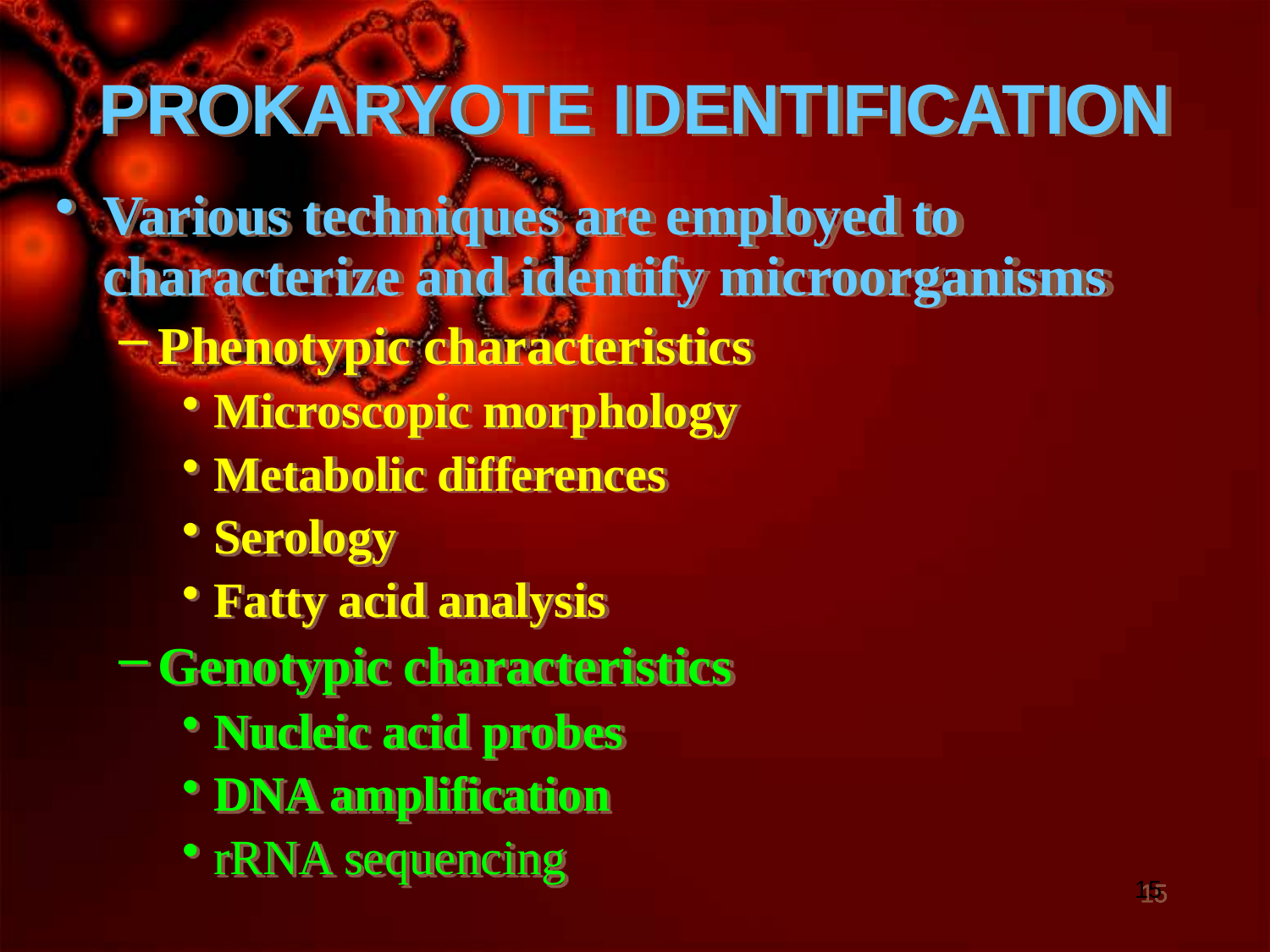

# PROKARYOTE IDENTIFICATION
Various techniques are employed to characterize and identify microorganisms
Phenotypic characteristics
Microscopic morphology
Metabolic differences
Serology
Fatty acid analysis
Genotypic characteristics
Nucleic acid probes
DNA amplification
rRNA sequencing
15